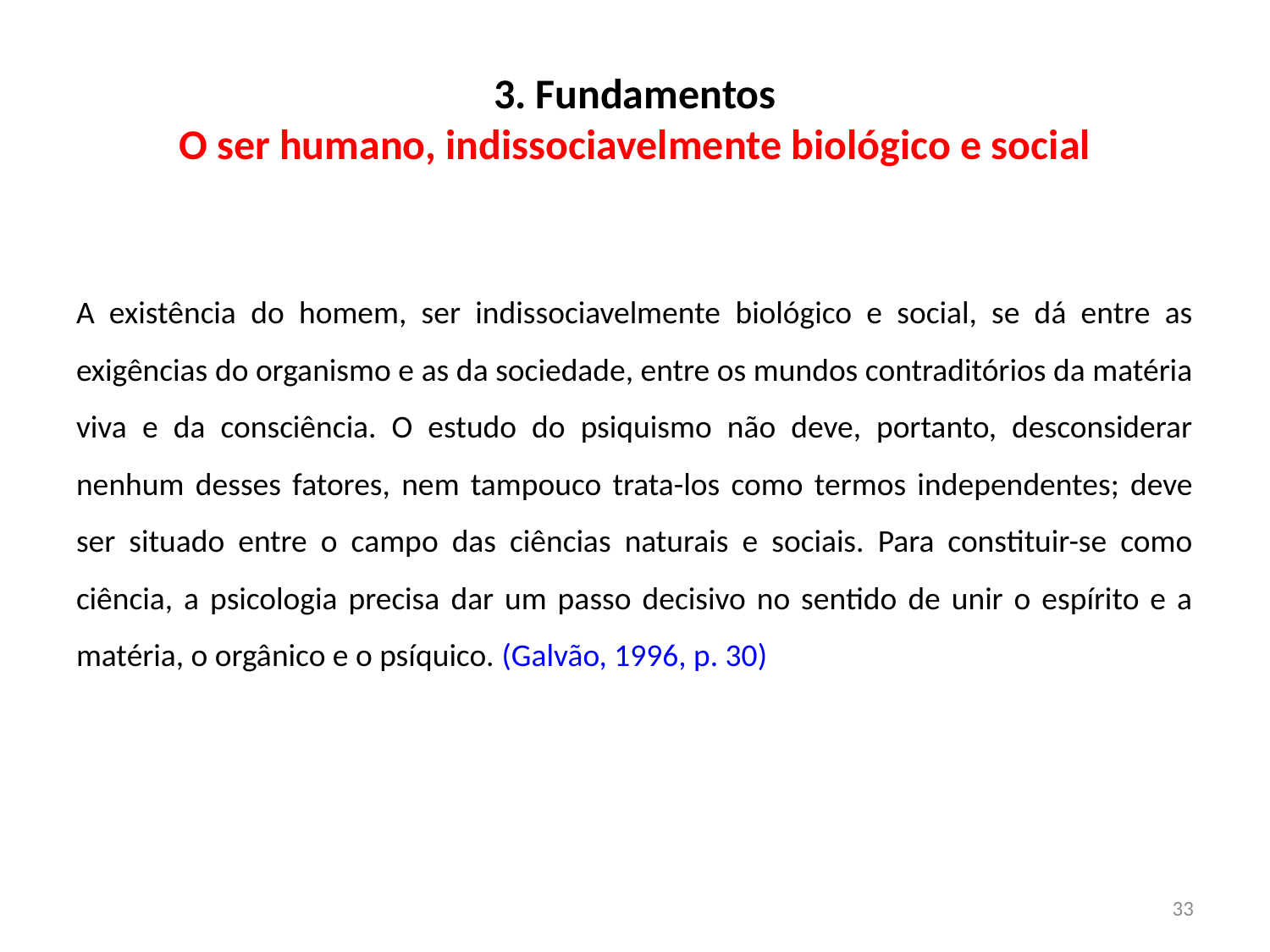

# 3. Fundamentos O ser humano, indissociavelmente biológico e social

A existência do homem, ser indissociavelmente biológico e social, se dá entre as exigências do organismo e as da sociedade, entre os mundos contraditórios da matéria viva e da consciência. O estudo do psiquismo não deve, portanto, desconsiderar nenhum desses fatores, nem tampouco trata-los como termos independentes; deve ser situado entre o campo das ciências naturais e sociais. Para constituir-se como ciência, a psicologia precisa dar um passo decisivo no sentido de unir o espírito e a matéria, o orgânico e o psíquico. (Galvão, 1996, p. 30)

33